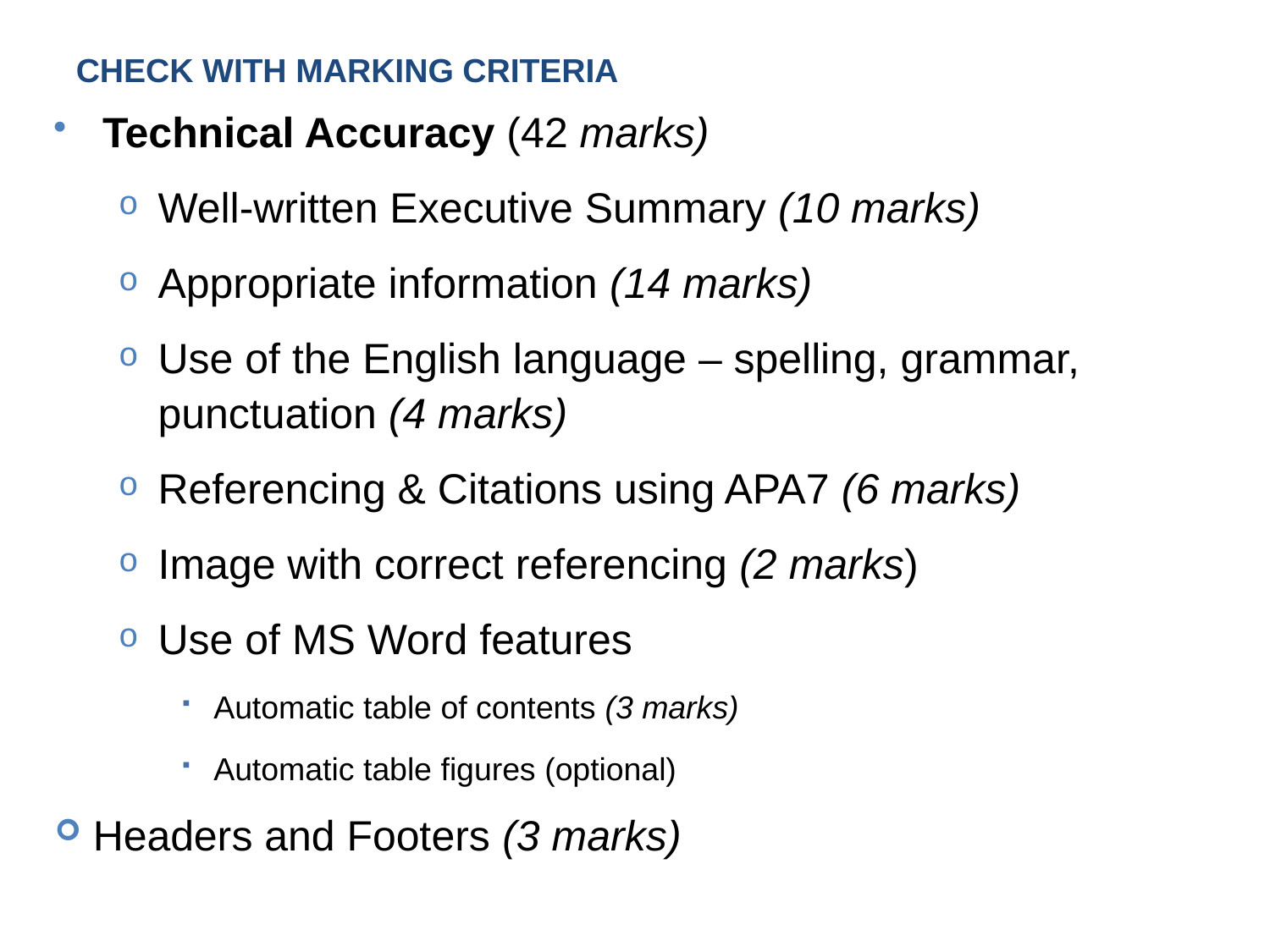

# Check with marking criteria
Technical Accuracy (42 marks)
Well-written Executive Summary (10 marks)
Appropriate information (14 marks)
Use of the English language – spelling, grammar, punctuation (4 marks)
Referencing & Citations using APA7 (6 marks)
Image with correct referencing (2 marks)
Use of MS Word features
Automatic table of contents (3 marks)
Automatic table figures (optional)
Headers and Footers (3 marks)